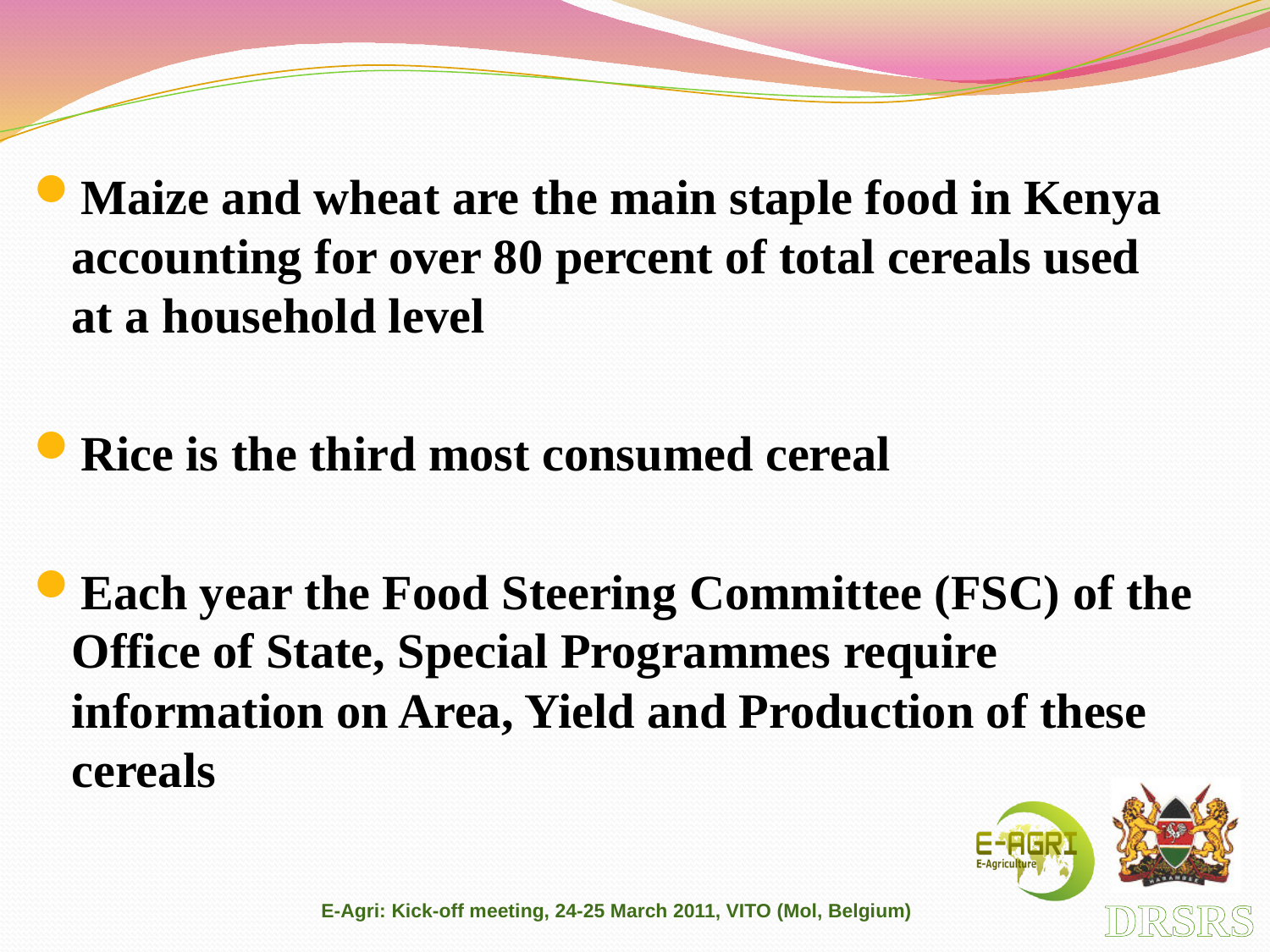

#
Maize and wheat are the main staple food in Kenya accounting for over 80 percent of total cereals used at a household level

Rice is the third most consumed cereal

Each year the Food Steering Committee (FSC) of the Office of State, Special Programmes require information on Area, Yield and Production of these cereals